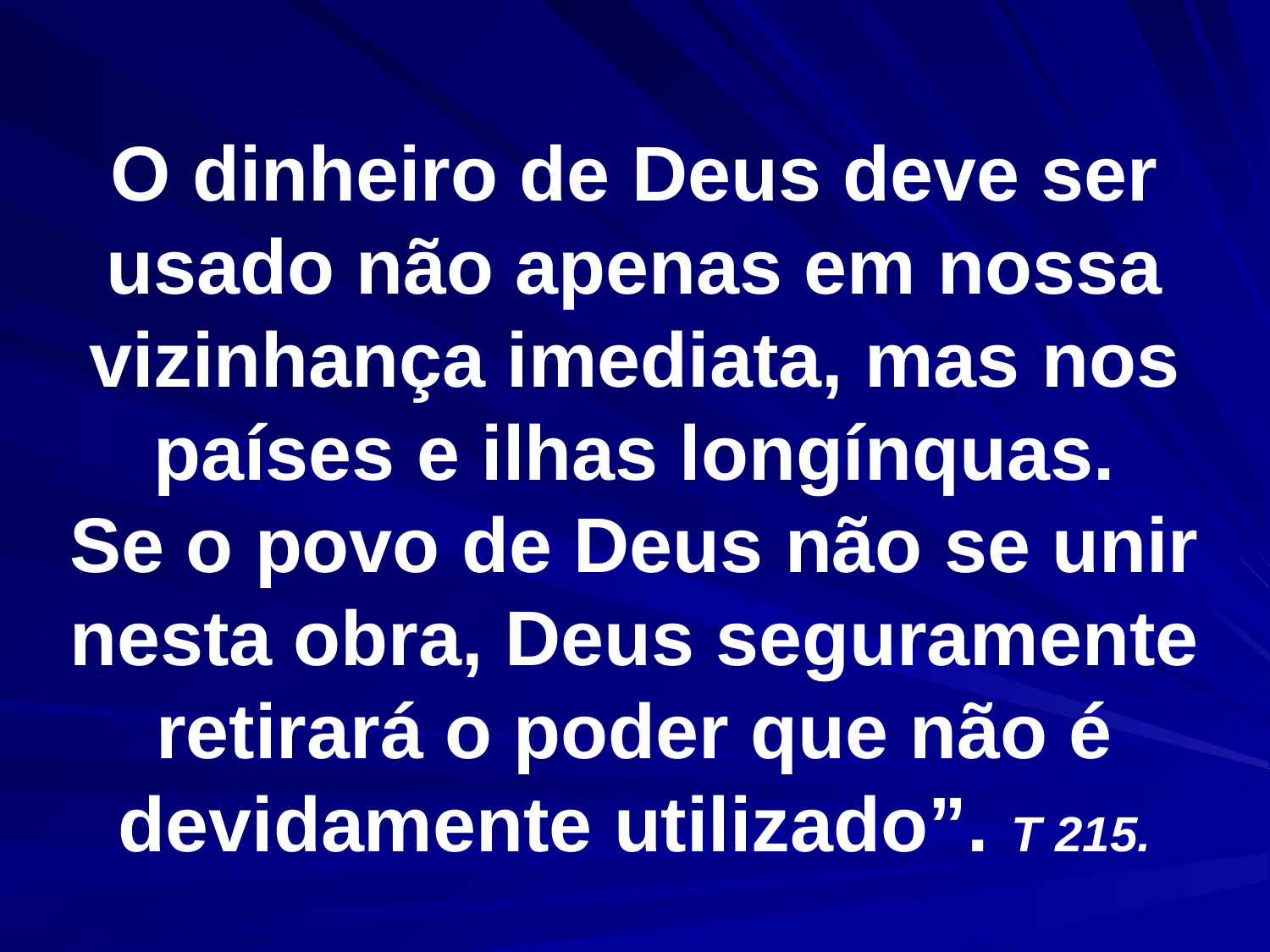

# O dinheiro de Deus deve ser usado não apenas em nossa vizinhança imediata, mas nos países e ilhas longínquas. Se o povo de Deus não se unir nesta obra, Deus seguramente retirará o poder que não é devidamente utilizado”. T 215.